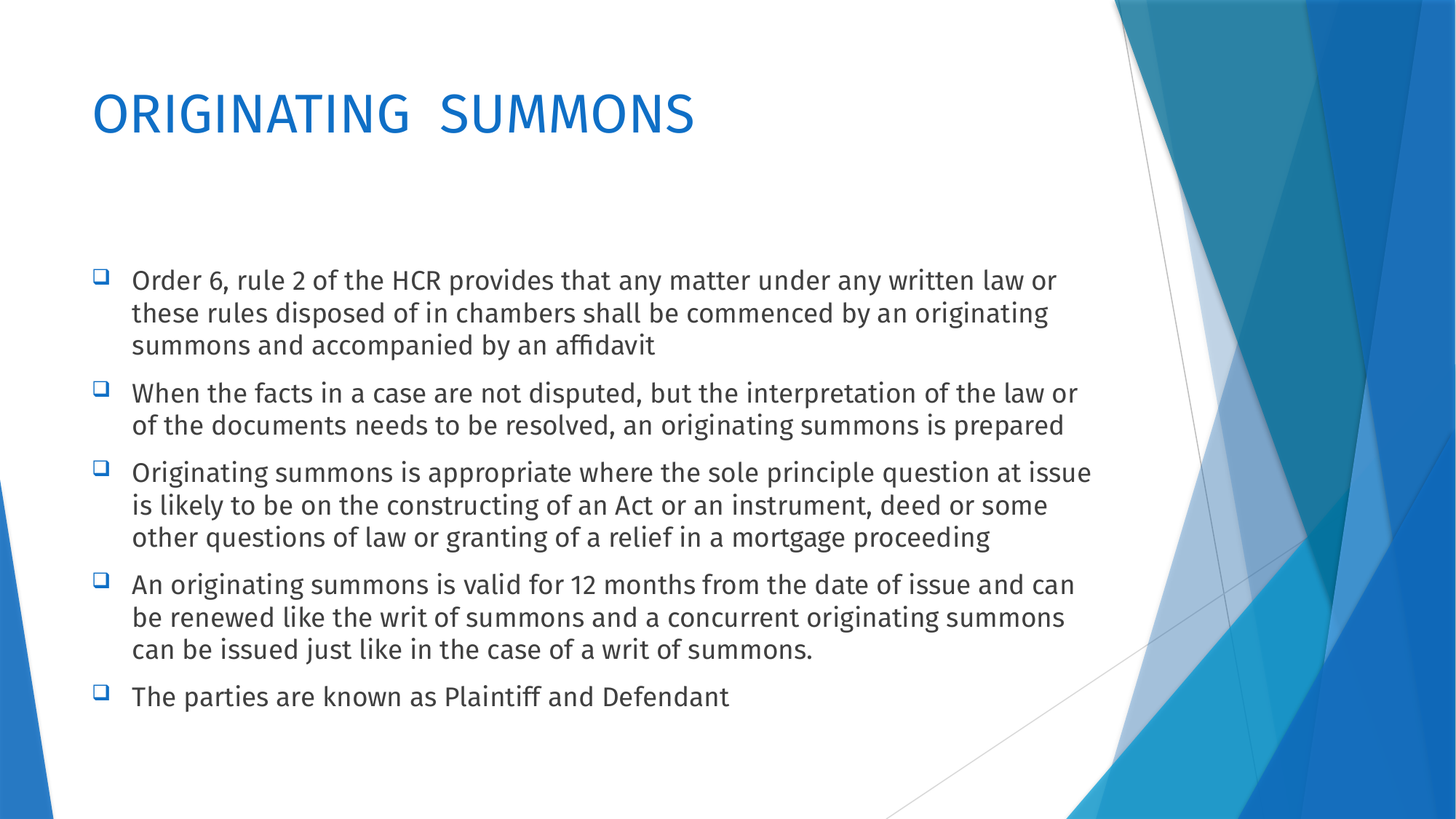

# ORIGINATING  SUMMONS
Order 6, rule 2 of the HCR provides that any matter under any written law or these rules disposed of in chambers shall be commenced by an originating summons and accompanied by an affidavit
When the facts in a case are not disputed, but the interpretation of the law or of the documents needs to be resolved, an originating summons is prepared
Originating summons is appropriate where the sole principle question at issue is likely to be on the constructing of an Act or an instrument, deed or some other questions of law or granting of a relief in a mortgage proceeding
An originating summons is valid for 12 months from the date of issue and can be renewed like the writ of summons and a concurrent originating summons can be issued just like in the case of a writ of summons.
The parties are known as Plaintiff and Defendant